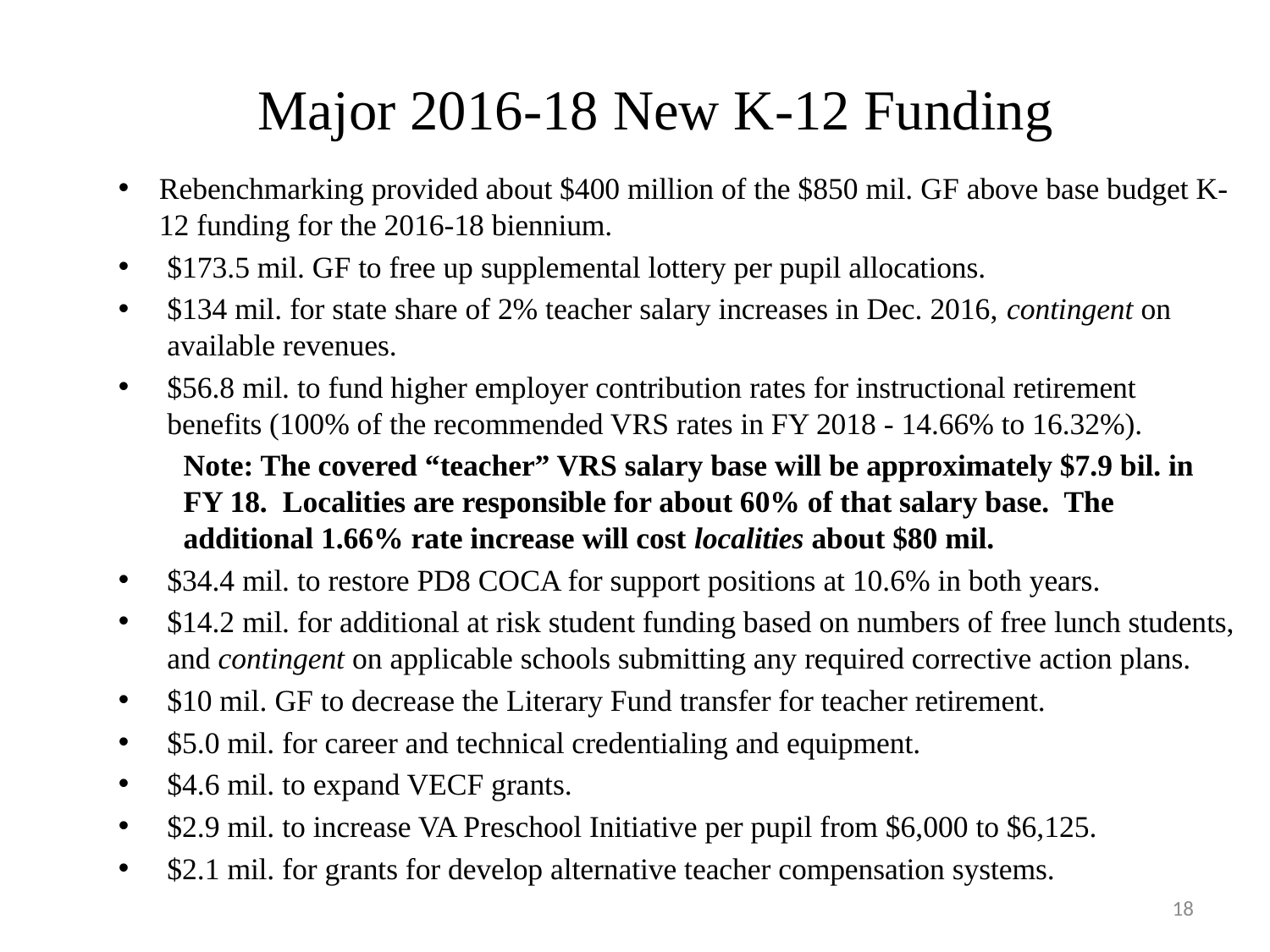

Major 2016-18 New K-12 Funding
Rebenchmarking provided about $400 million of the $850 mil. GF above base budget K-12 funding for the 2016-18 biennium.
$173.5 mil. GF to free up supplemental lottery per pupil allocations.
$134 mil. for state share of 2% teacher salary increases in Dec. 2016, contingent on available revenues.
$56.8 mil. to fund higher employer contribution rates for instructional retirement benefits (100% of the recommended VRS rates in FY 2018 - 14.66% to 16.32%).
Note: The covered “teacher” VRS salary base will be approximately $7.9 bil. in FY 18.  Localities are responsible for about 60% of that salary base.  The additional 1.66% rate increase will cost localities about $80 mil.
$34.4 mil. to restore PD8 COCA for support positions at 10.6% in both years.
$14.2 mil. for additional at risk student funding based on numbers of free lunch students, and contingent on applicable schools submitting any required corrective action plans.
$10 mil. GF to decrease the Literary Fund transfer for teacher retirement.
$5.0 mil. for career and technical credentialing and equipment.
$4.6 mil. to expand VECF grants.
$2.9 mil. to increase VA Preschool Initiative per pupil from $6,000 to $6,125.
$2.1 mil. for grants for develop alternative teacher compensation systems.

18